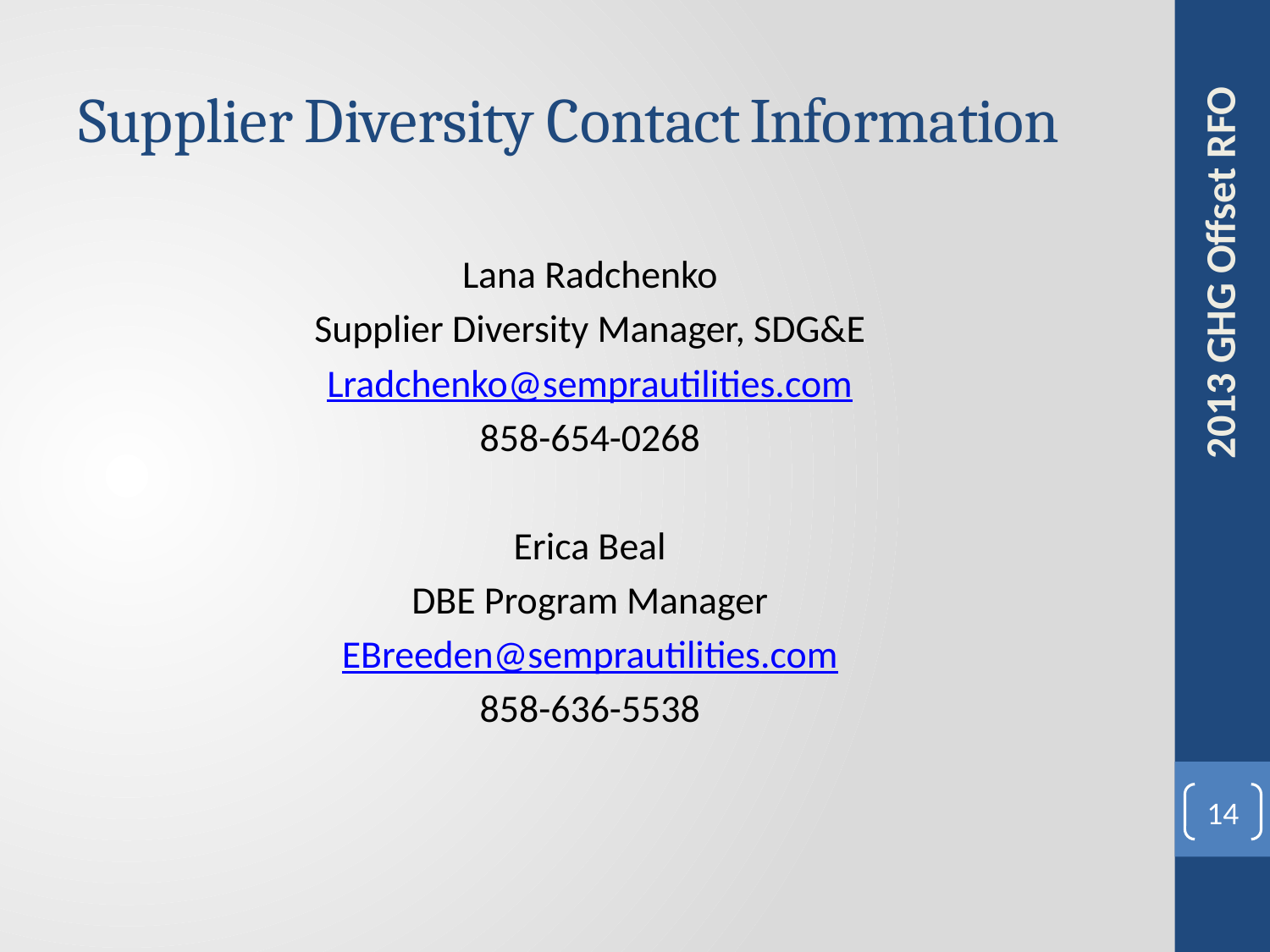

# Supplier Diversity Contact Information
Lana Radchenko
Supplier Diversity Manager, SDG&E
Lradchenko@semprautilities.com
858-654-0268

Erica Beal
DBE Program Manager
EBreeden@semprautilities.com
858-636-5538

2013 GHG Offset RFO
14